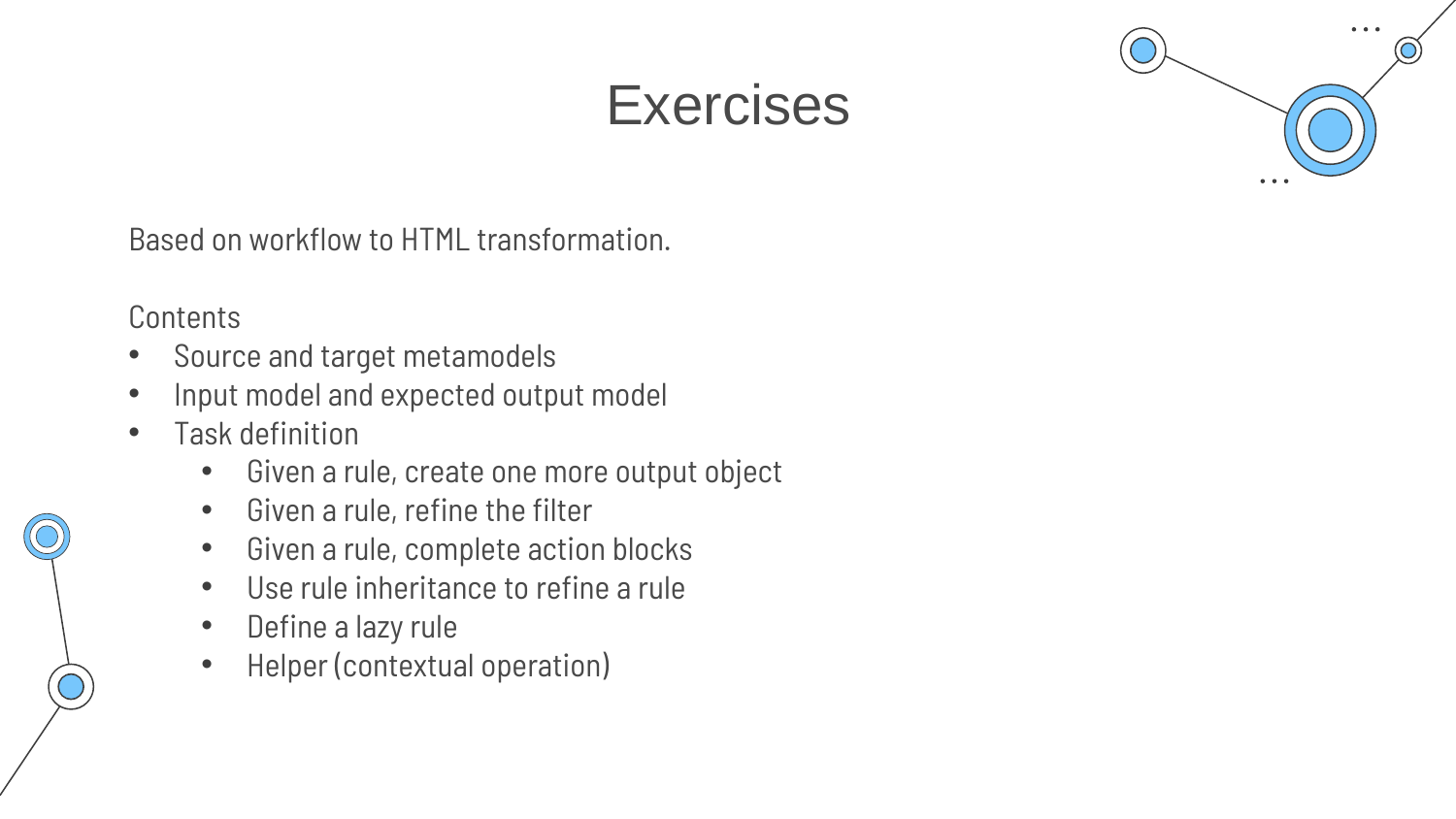

# Exercises
Based on workflow to HTML transformation.

Contents
Source and target metamodels
Input model and expected output model
Task definition
Given a rule, create one more output object
Given a rule, refine the filter
Given a rule, complete action blocks
Use rule inheritance to refine a rule
Define a lazy rule
Helper (contextual operation)